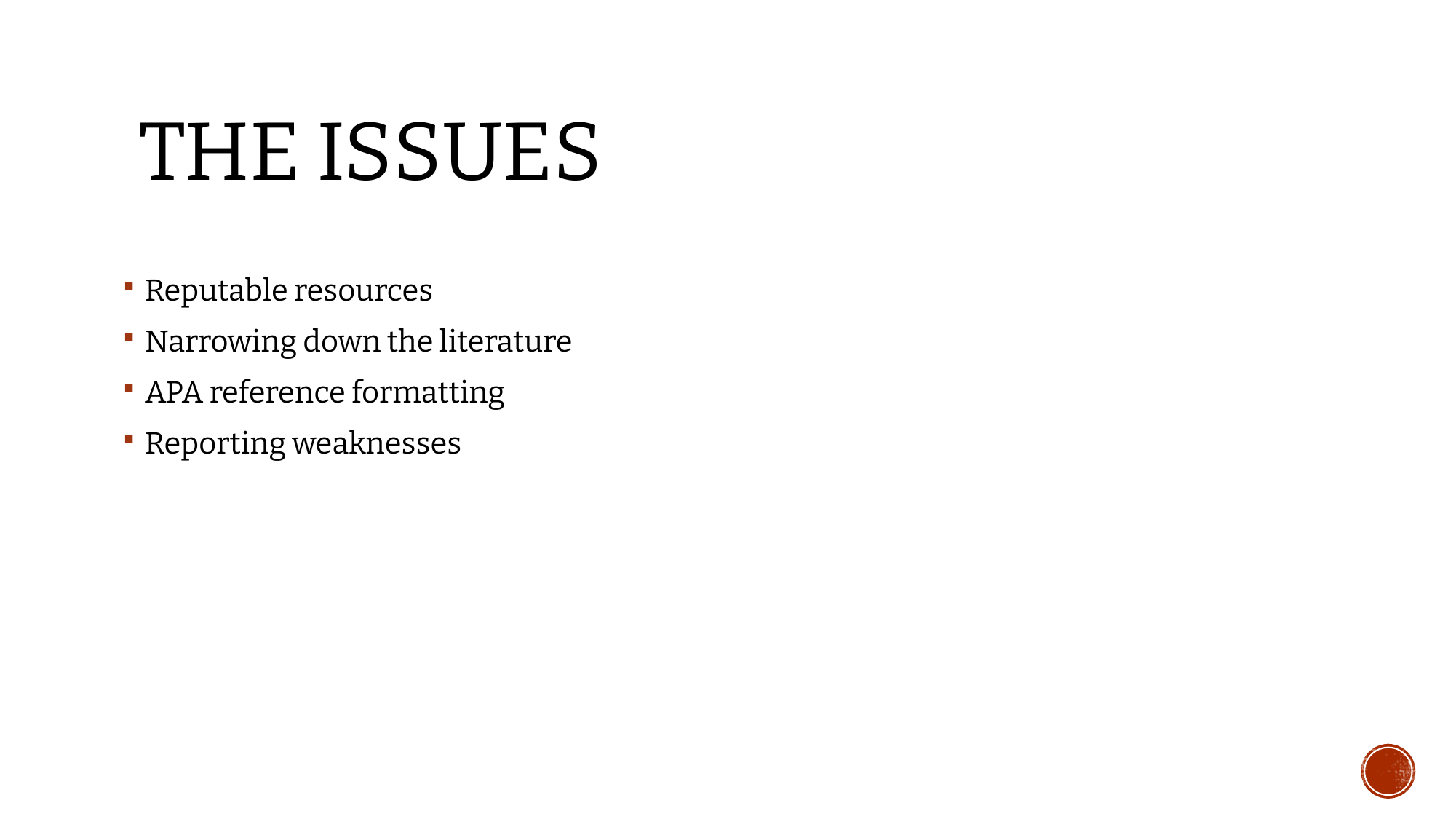

# The issues
Reputable resources
Narrowing down the literature
APA reference formatting
Reporting weaknesses